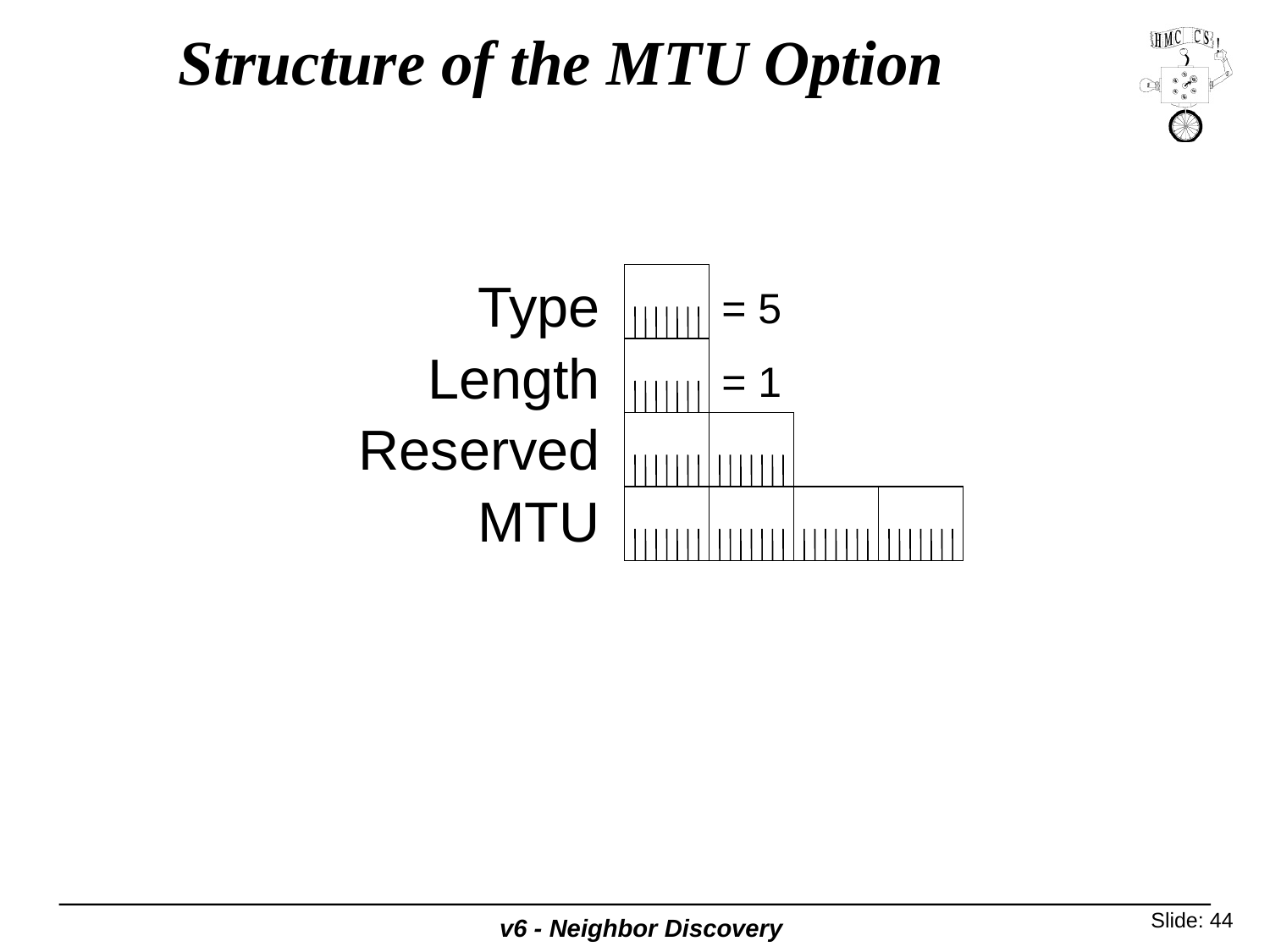

# Structure of the MTU Option
Type
Length
Reserved
MTU

= 5

= 1